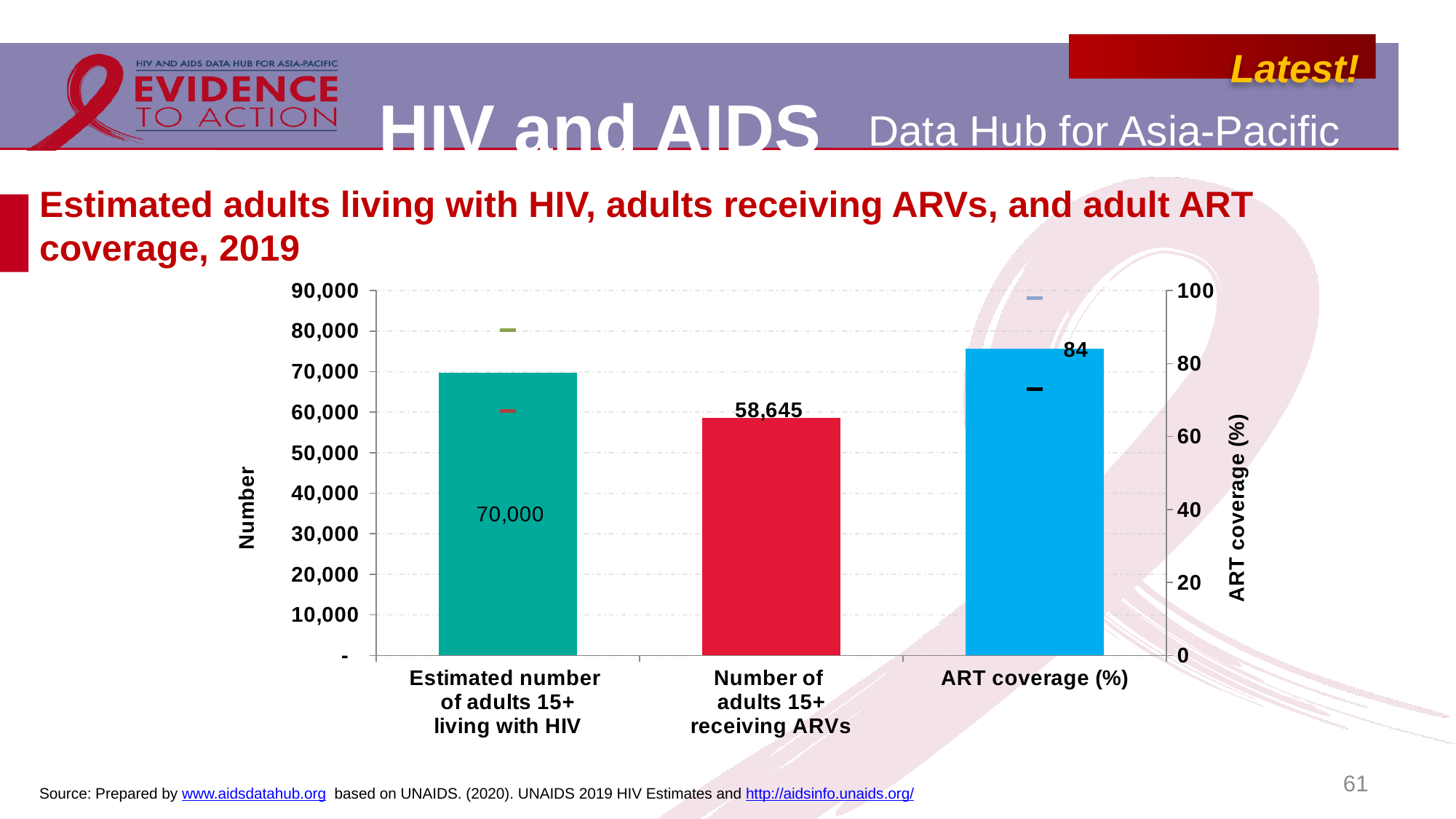

# Estimated adults living with HIV, adults receiving ARVs, and adult ART coverage, 2019

### Chart

| Category | Estimate | children (0-14 yr) receiving ARVs | Estimated ART coverage | Lower estimate | Upper estimate | ART Lower estimate | ART Upper estimate |
|---|---|---|---|---|---|---|---|
| Estimated number
of adults 15+
living with HIV | 69762.0 | None | None | 60357.0 | 80302.0 | None | None |
| Number of
adults 15+
receiving ARVs | None | 58645.0 | None | None | None | None | None |
| ART coverage (%) | None | None | 84.0 | None | None | 73.0 | 98.0 |
61
Source: Prepared by www.aidsdatahub.org  based on UNAIDS. (2020). UNAIDS 2019 HIV Estimates and http://aidsinfo.unaids.org/